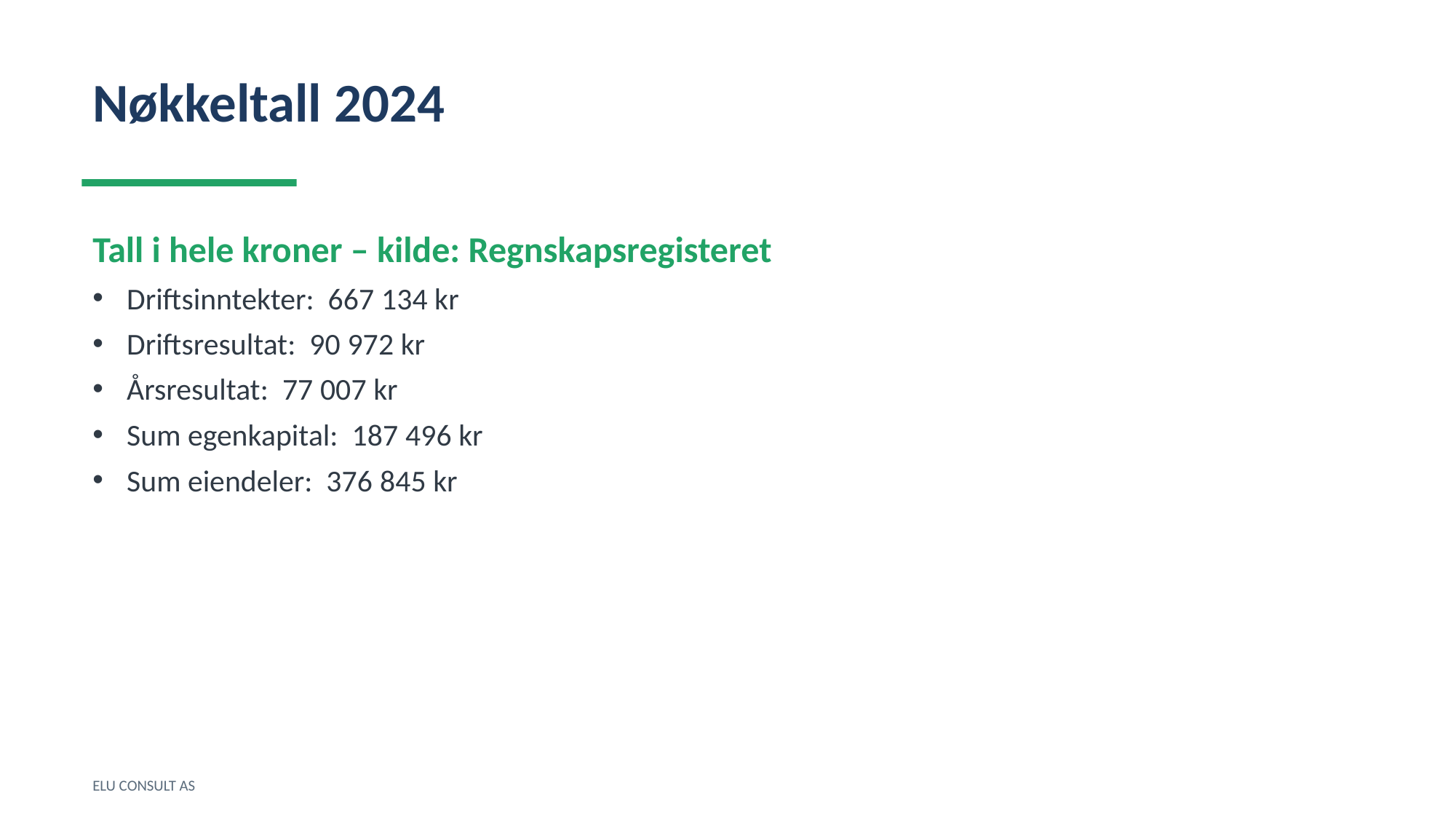

Nøkkeltall 2024

Tall i hele kroner – kilde: Regnskapsregisteret
Driftsinntekter:  667 134 kr
Driftsresultat:  90 972 kr
Årsresultat:  77 007 kr
Sum egenkapital:  187 496 kr
Sum eiendeler:  376 845 kr
ELU CONSULT AS